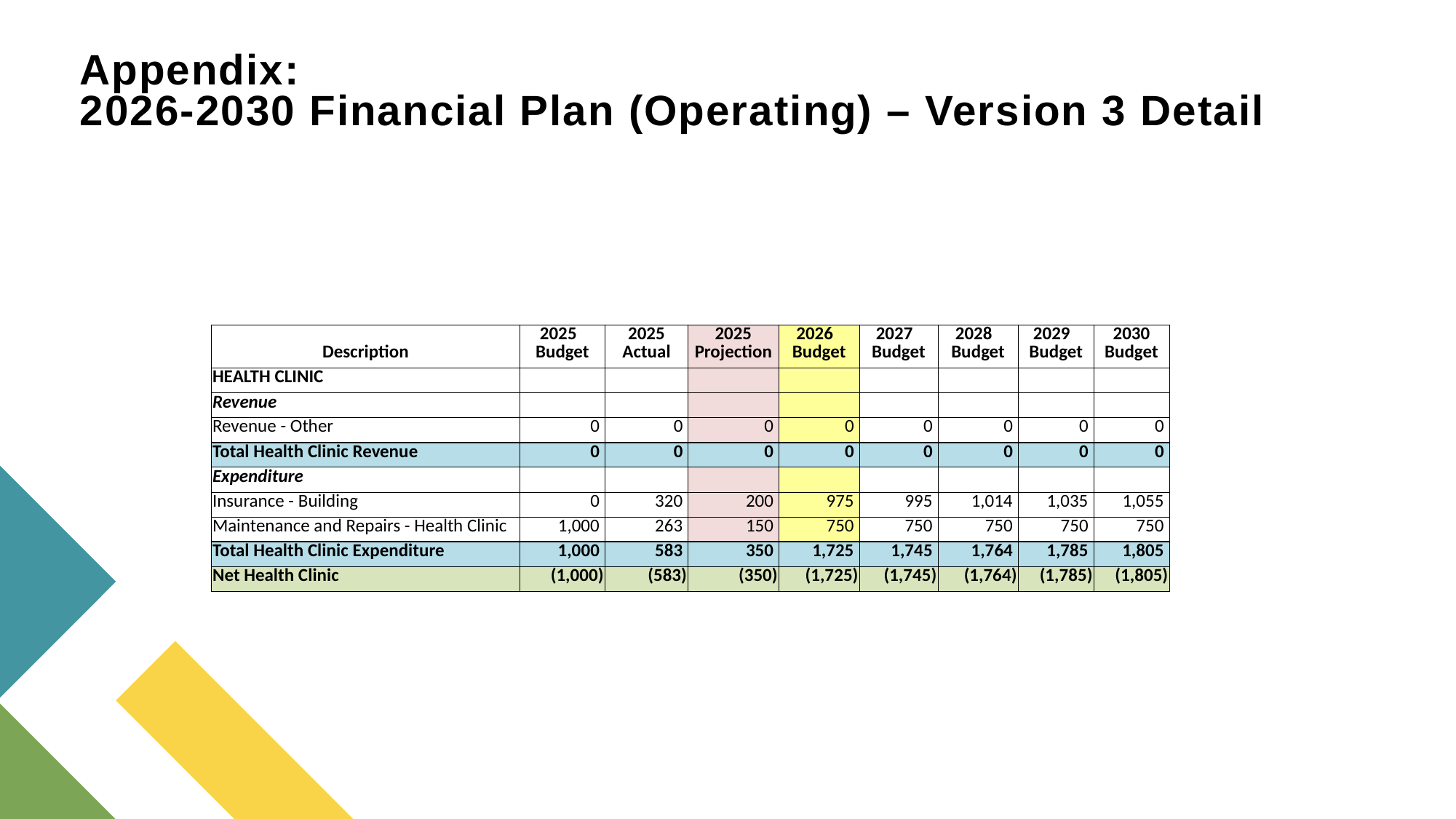

# Appendix: 2026-2030 Financial Plan (Operating) – Version 3 Detail
| Description | 2025 Budget | 2025 Actual | 2025 Projection | 2026 Budget | 2027 Budget | 2028 Budget | 2029 Budget | 2030 Budget |
| --- | --- | --- | --- | --- | --- | --- | --- | --- |
| HEALTH CLINIC |  |  |  |  |  |  |  |  |
| Revenue |  |  |  |  |  |  |  |  |
| Revenue - Other | 0 | 0 | 0 | 0 | 0 | 0 | 0 | 0 |
| Total Health Clinic Revenue | 0 | 0 | 0 | 0 | 0 | 0 | 0 | 0 |
| Expenditure |  |  |  |  |  |  |  |  |
| Insurance - Building | 0 | 320 | 200 | 975 | 995 | 1,014 | 1,035 | 1,055 |
| Maintenance and Repairs - Health Clinic | 1,000 | 263 | 150 | 750 | 750 | 750 | 750 | 750 |
| Total Health Clinic Expenditure | 1,000 | 583 | 350 | 1,725 | 1,745 | 1,764 | 1,785 | 1,805 |
| Net Health Clinic | (1,000) | (583) | (350) | (1,725) | (1,745) | (1,764) | (1,785) | (1,805) |